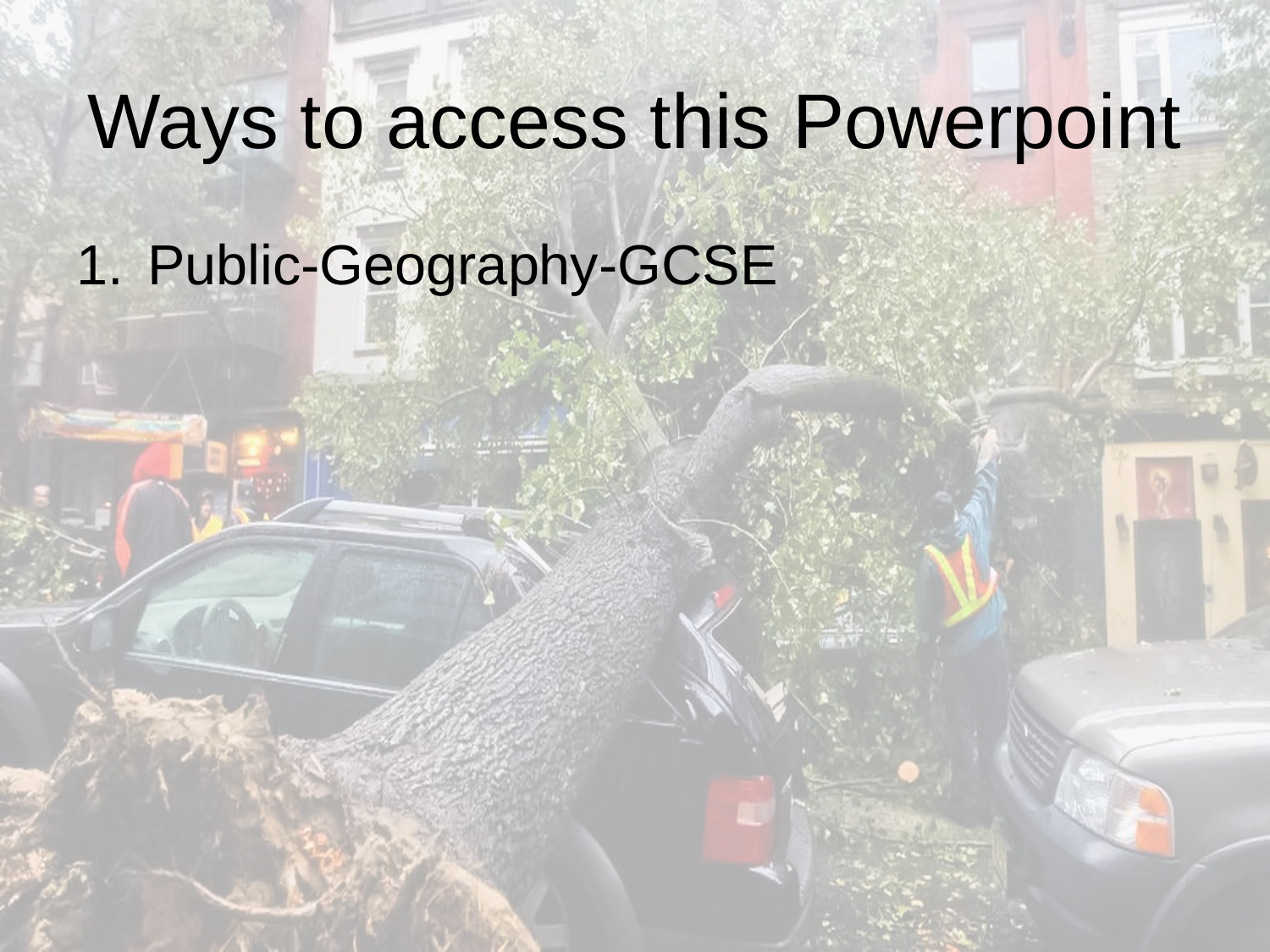

# Ways to access this Powerpoint
Public-Geography-GCSE